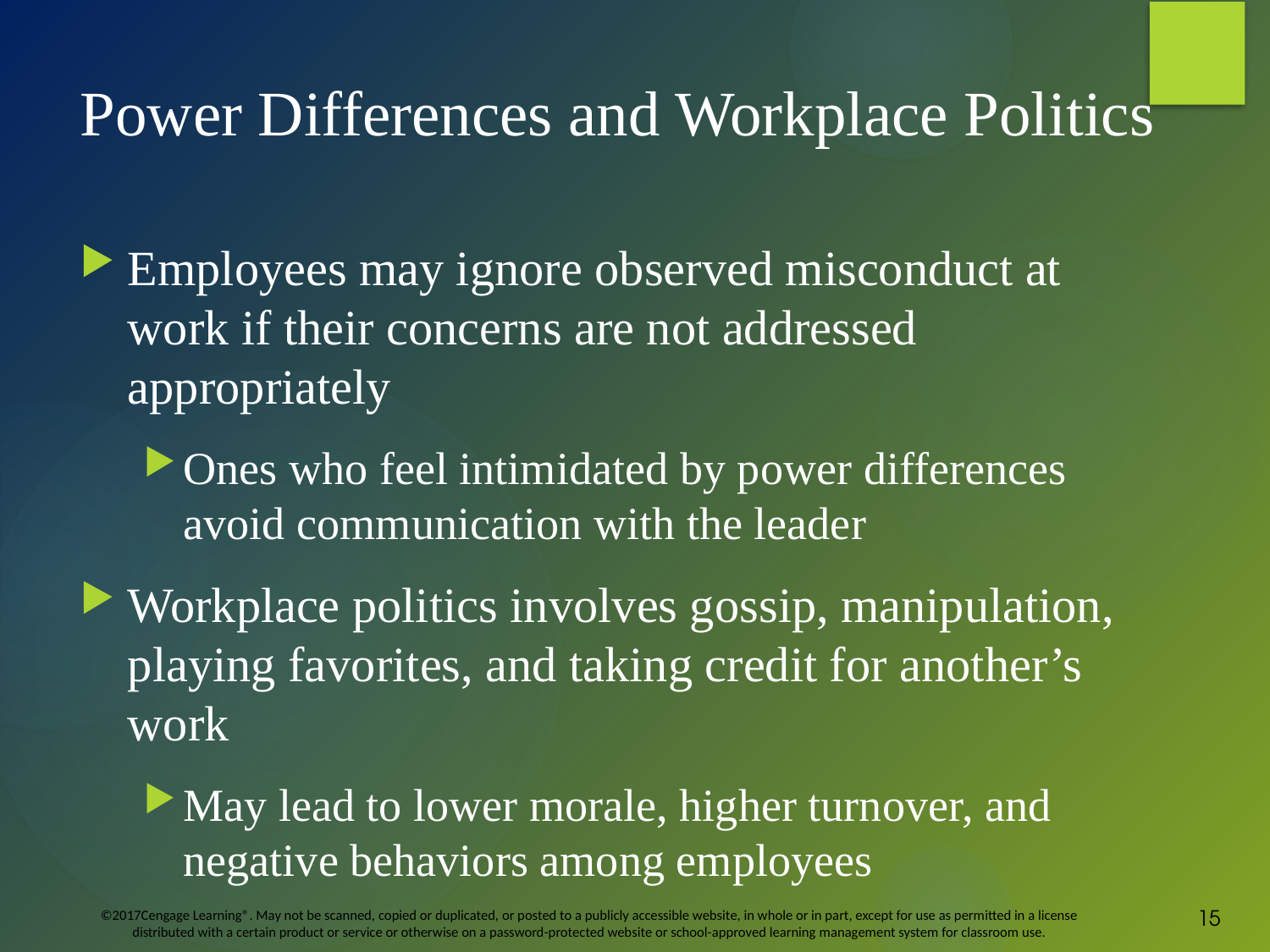

# Power Differences and Workplace Politics
Employees may ignore observed misconduct at work if their concerns are not addressed appropriately
Ones who feel intimidated by power differences avoid communication with the leader
Workplace politics involves gossip, manipulation, playing favorites, and taking credit for another’s work
May lead to lower morale, higher turnover, and negative behaviors among employees
15